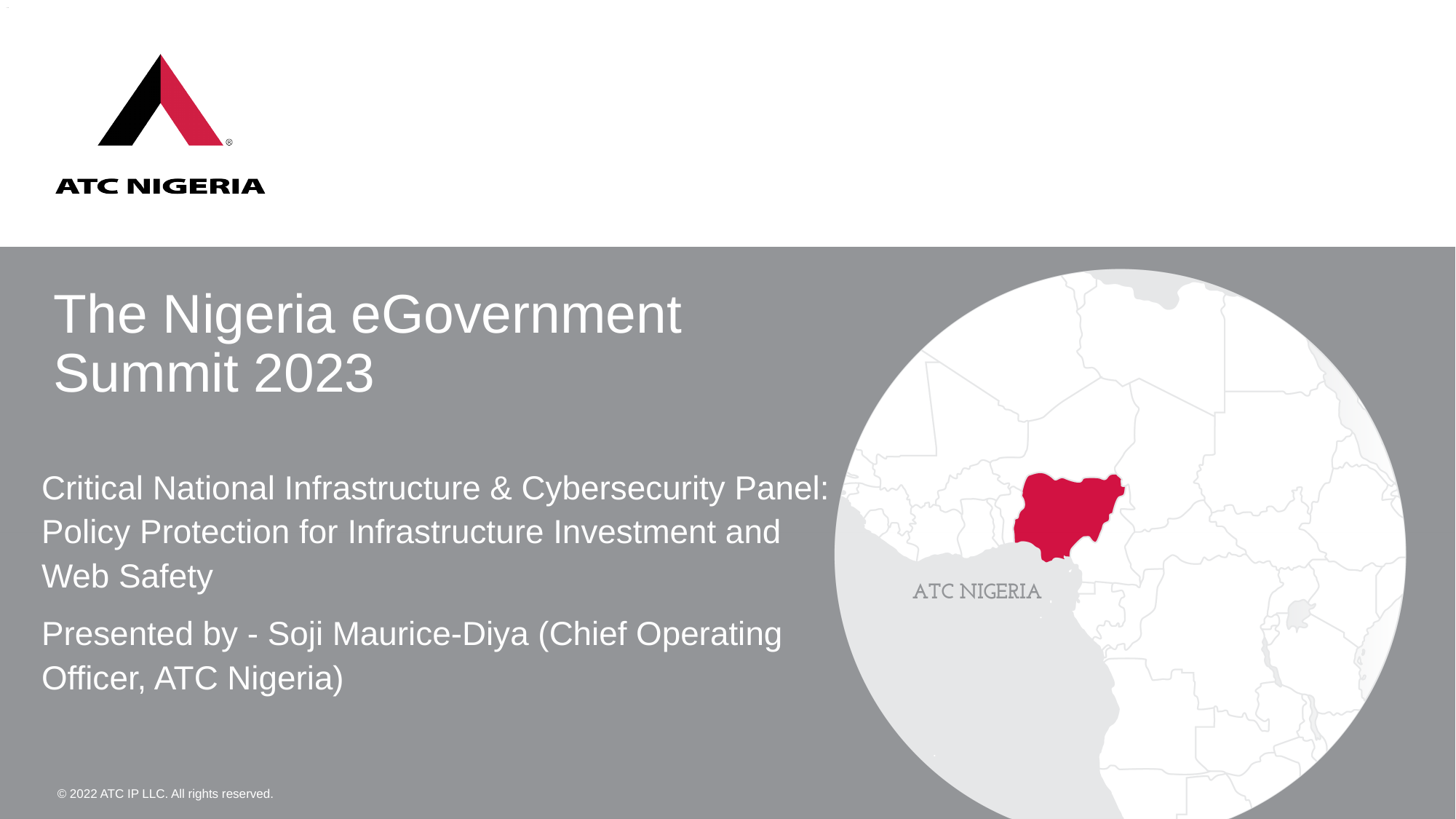

# The Nigeria eGovernment Summit 2023
Critical National Infrastructure & Cybersecurity Panel: Policy Protection for Infrastructure Investment and Web Safety
Presented by - Soji Maurice-Diya (Chief Operating Officer, ATC Nigeria)

 © 2022 ATC IP LLC. All rights reserved.